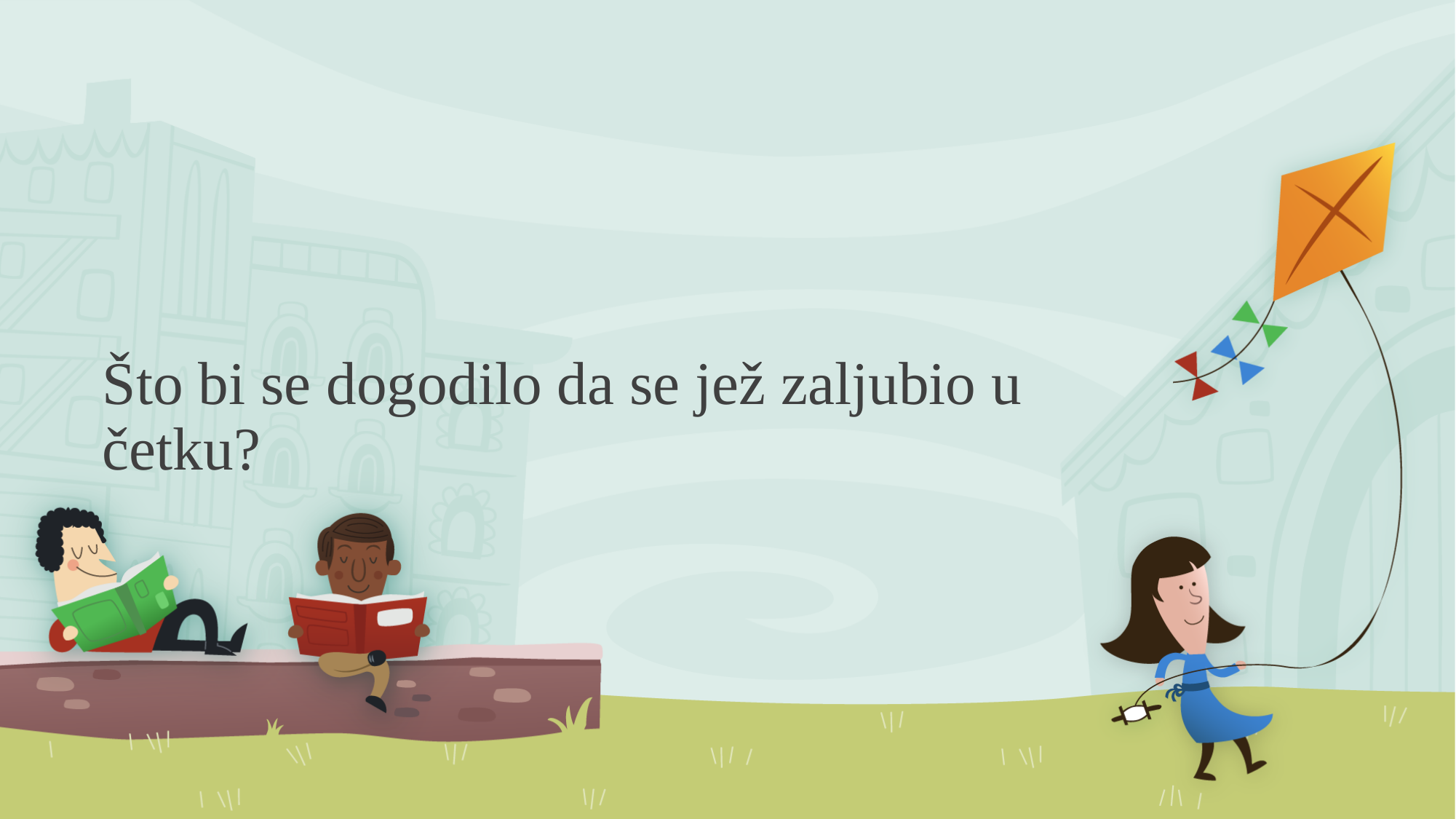

# Što bi se dogodilo da se jež zaljubio u četku?